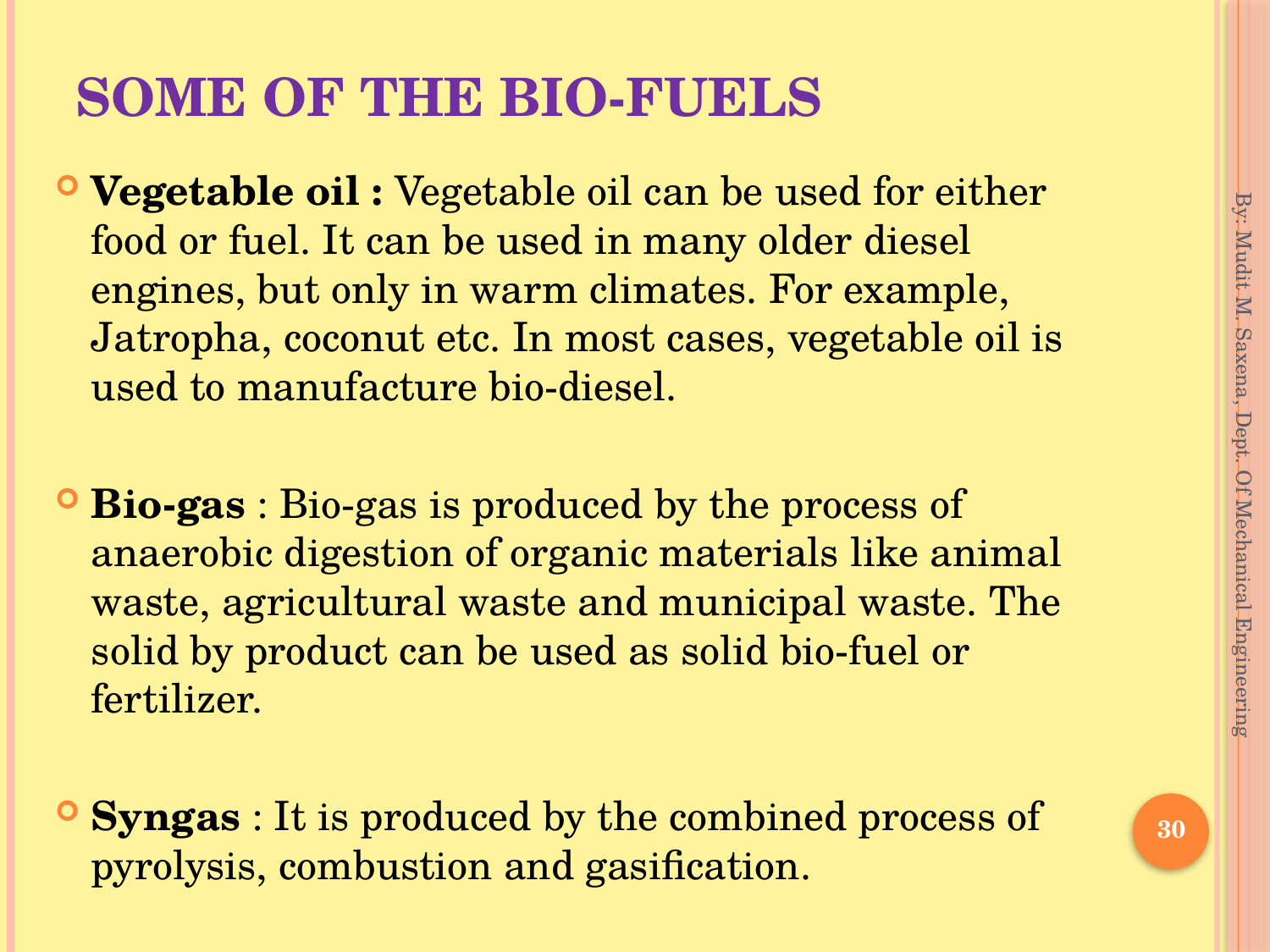

# Some of the bio-fuels
Vegetable oil : Vegetable oil can be used for either food or fuel. It can be used in many older diesel engines, but only in warm climates. For example, Jatropha, coconut etc. In most cases, vegetable oil is used to manufacture bio-diesel.

Bio-gas : Bio-gas is produced by the process of anaerobic digestion of organic materials like animal waste, agricultural waste and municipal waste. The solid by product can be used as solid bio-fuel or fertilizer.

Syngas : It is produced by the combined process of pyrolysis, combustion and gasification.

By: Mudit M. Saxena, Dept. Of Mechanical Engineering
30